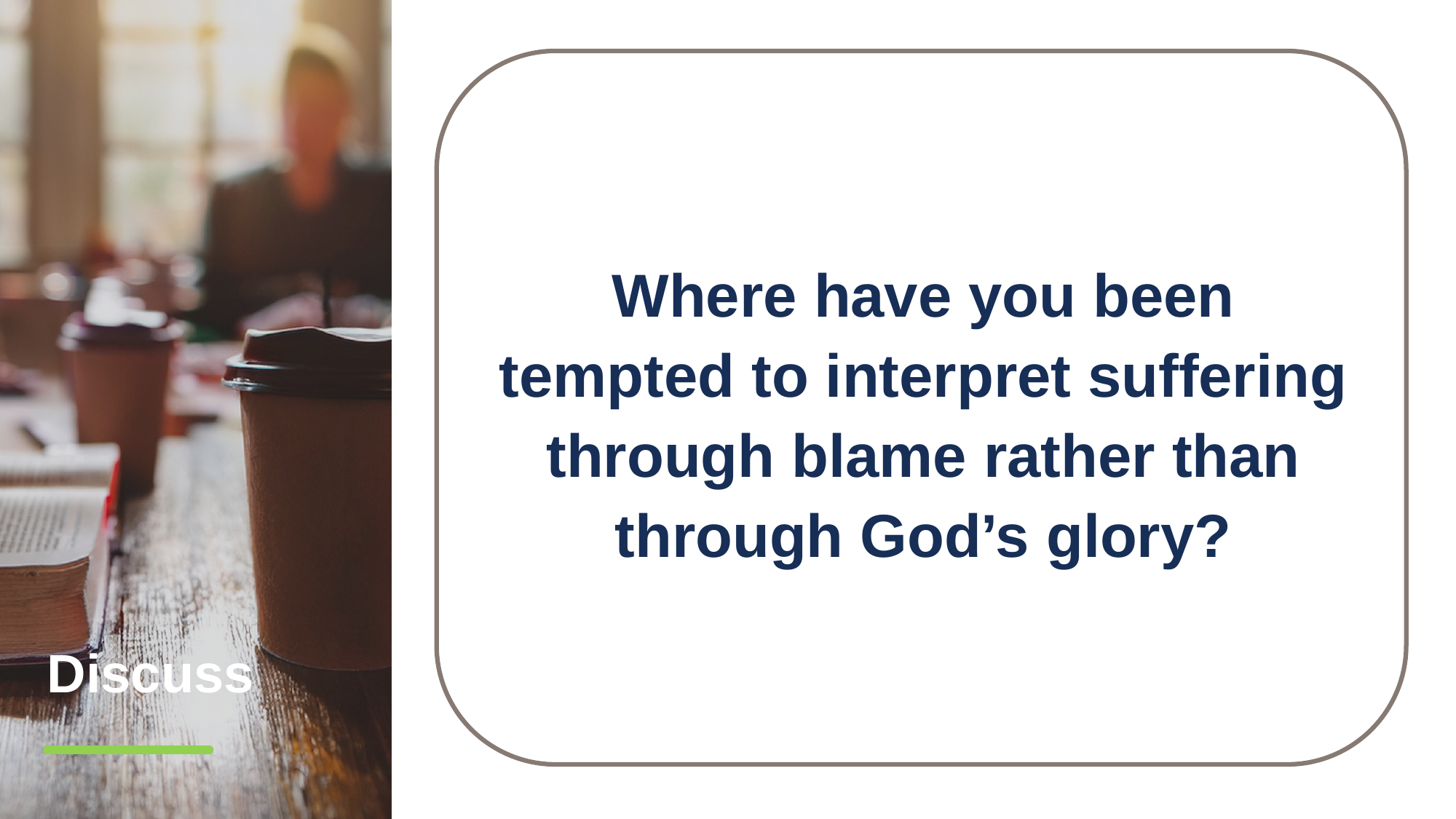

Where have you been tempted to interpret suffering through blame rather than through God’s glory?
# Discuss